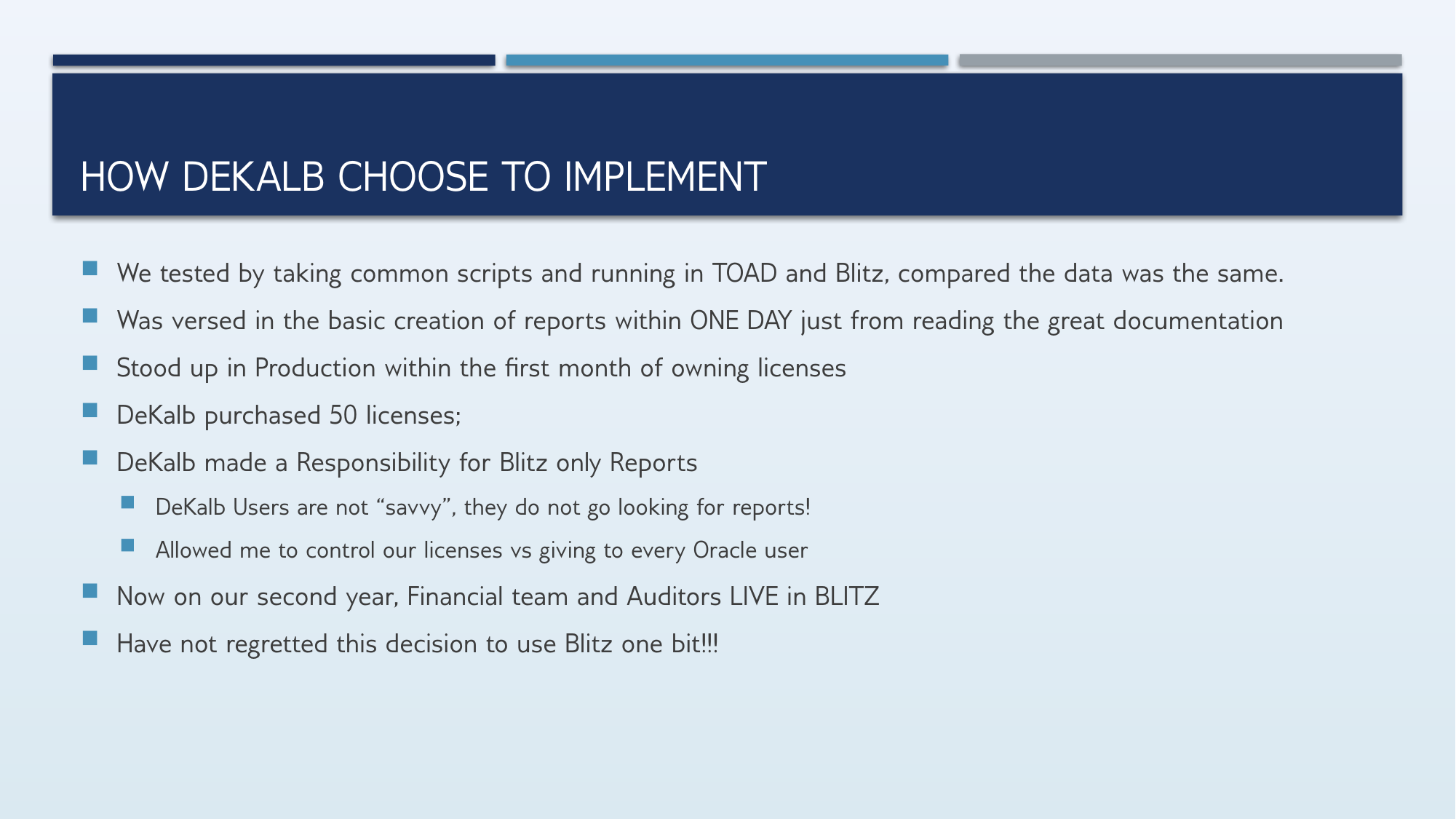

# How DeKalb Choose to Implement
We tested by taking common scripts and running in TOAD and Blitz, compared the data was the same.
Was versed in the basic creation of reports within ONE DAY just from reading the great documentation
Stood up in Production within the first month of owning licenses
DeKalb purchased 50 licenses;
DeKalb made a Responsibility for Blitz only Reports
DeKalb Users are not “savvy”, they do not go looking for reports!
Allowed me to control our licenses vs giving to every Oracle user
Now on our second year, Financial team and Auditors LIVE in BLITZ
Have not regretted this decision to use Blitz one bit!!!